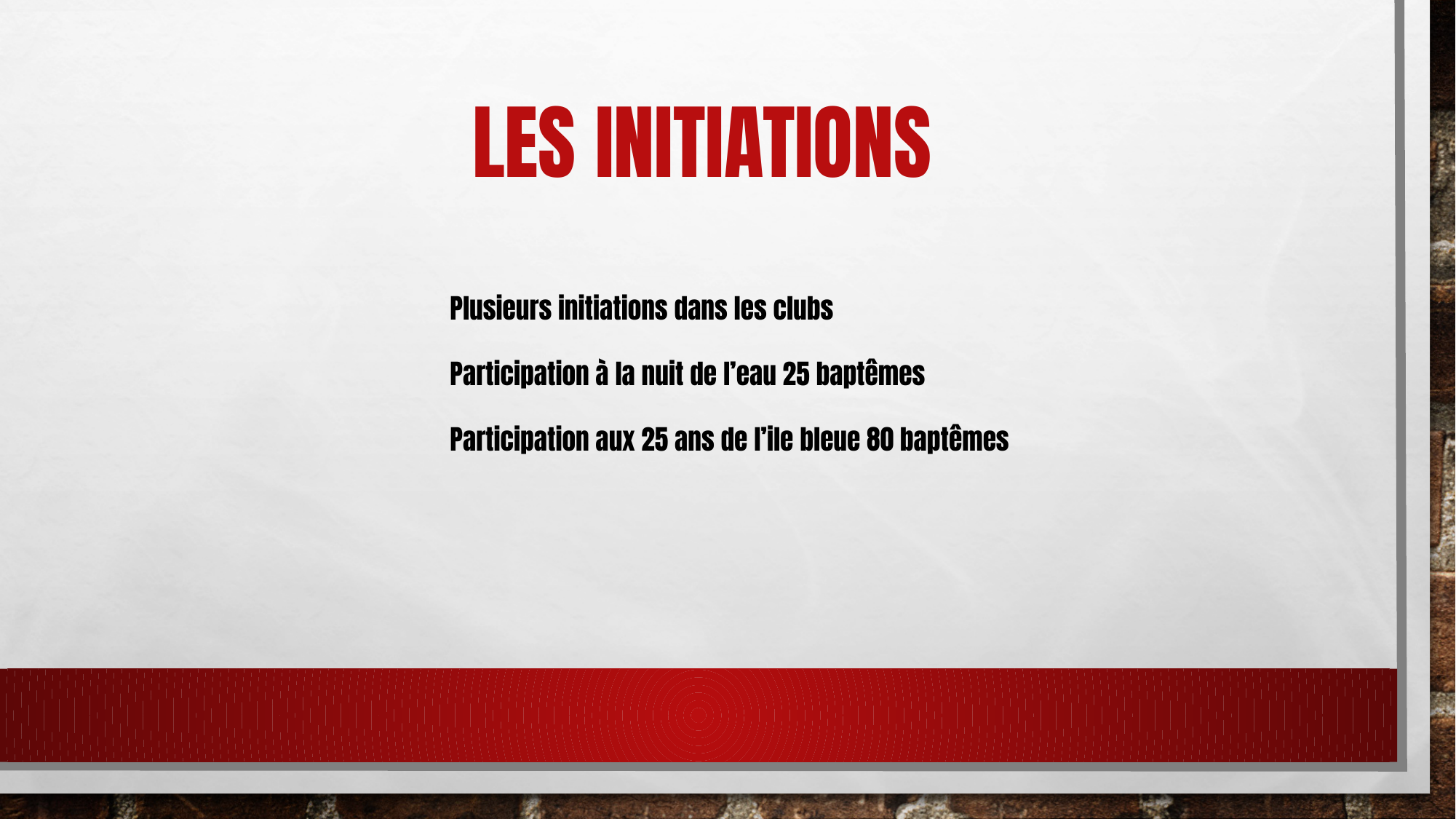

# Les initiations

Plusieurs initiations dans les clubs

Participation à la nuit de l’eau 25 baptêmes

Participation aux 25 ans de l’ile bleue 80 baptêmes